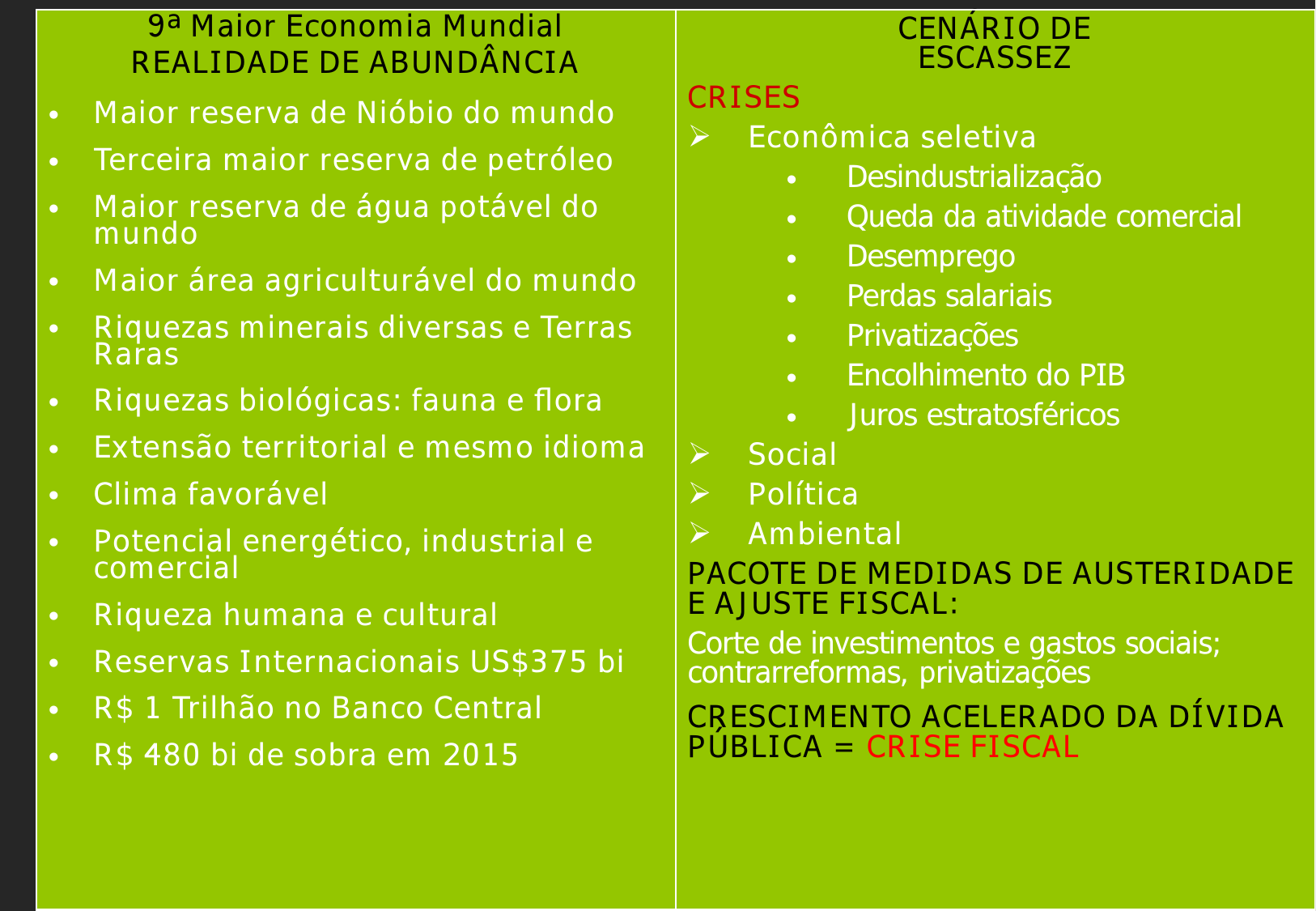

| 9ª Maior Economia Mundial REALIDADE DE ABUNDÂNCIA Maior reserva de Nióbio do mundo Terceira maior reserva de petróleo Maior reserva de água potável do mundo Maior área agriculturável do mundo Riquezas minerais diversas e Terras Raras Riquezas biológicas: fauna e flora Extensão territorial e mesmo idioma Clima favorável Potencial energético, industrial e comercial Riqueza humana e cultural Reservas Internacionais US$375 bi R$ 1 Trilhão no Banco Central R$ 480 bi de sobra em 2015 | CENÁRIO DE ESCASSEZ CRISES Econômica seletiva Desindustrialização Queda da atividade comercial Desemprego Perdas salariais Privatizações Encolhimento do PIB Juros estratosféricos Social Política Ambiental PACOTE DE MEDIDAS DE AUSTERIDADE E AJUSTE FISCAL: Corte de investimentos e gastos sociais; contrarreformas, privatizações CRESCIMENTO ACELERADO DA DÍVIDA PÚBLICA = CRISE FISCAL |
| --- | --- |
PARADOXO BRASIL